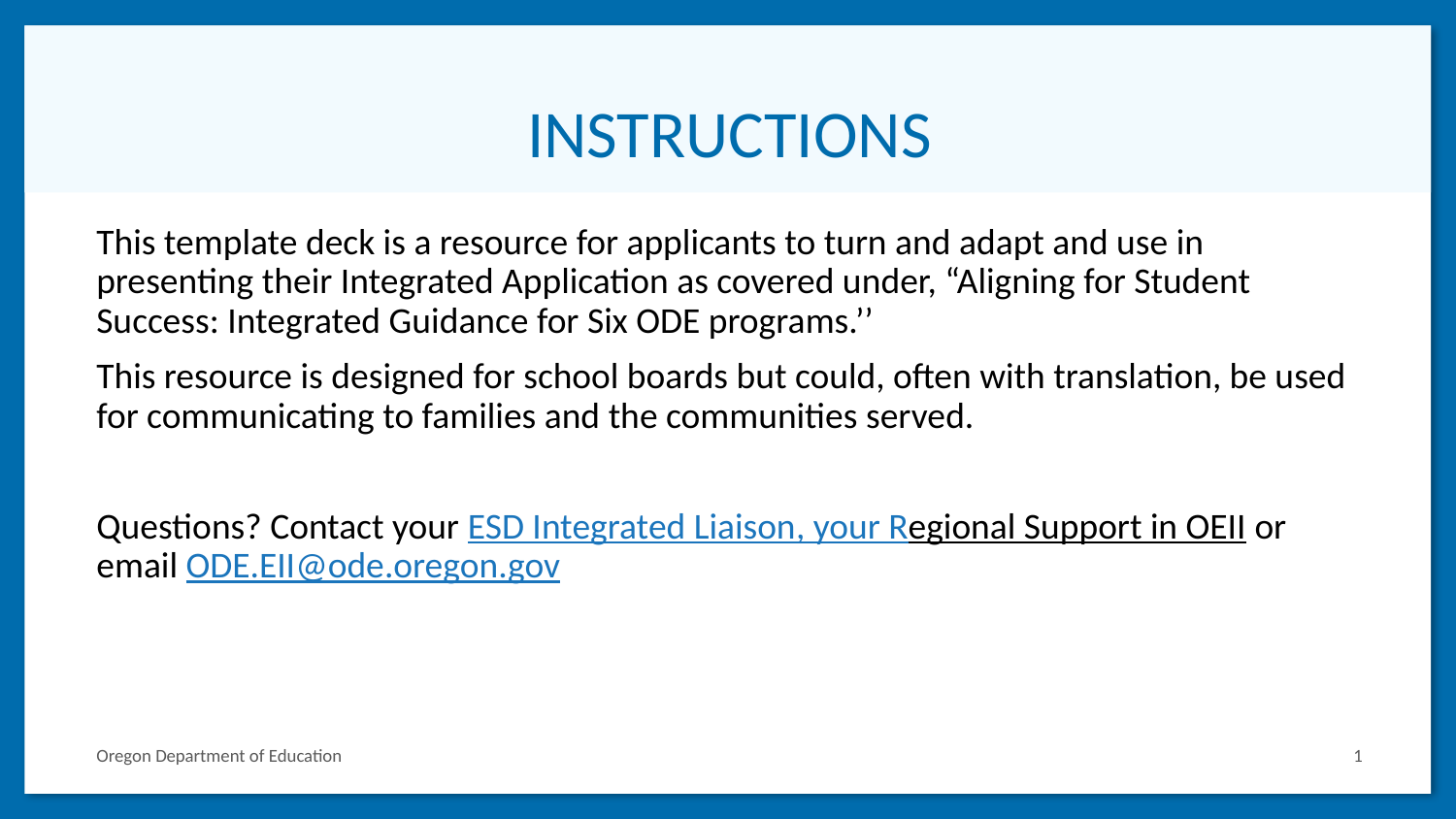

# INSTRUCTIONS
This template deck is a resource for applicants to turn and adapt and use in presenting their Integrated Application as covered under, “Aligning for Student Success: Integrated Guidance for Six ODE programs.’’
This resource is designed for school boards but could, often with translation, be used for communicating to families and the communities served.

Questions? Contact your ESD Integrated Liaison, your Regional Support in OEII or email ODE.EII@ode.oregon.gov

1